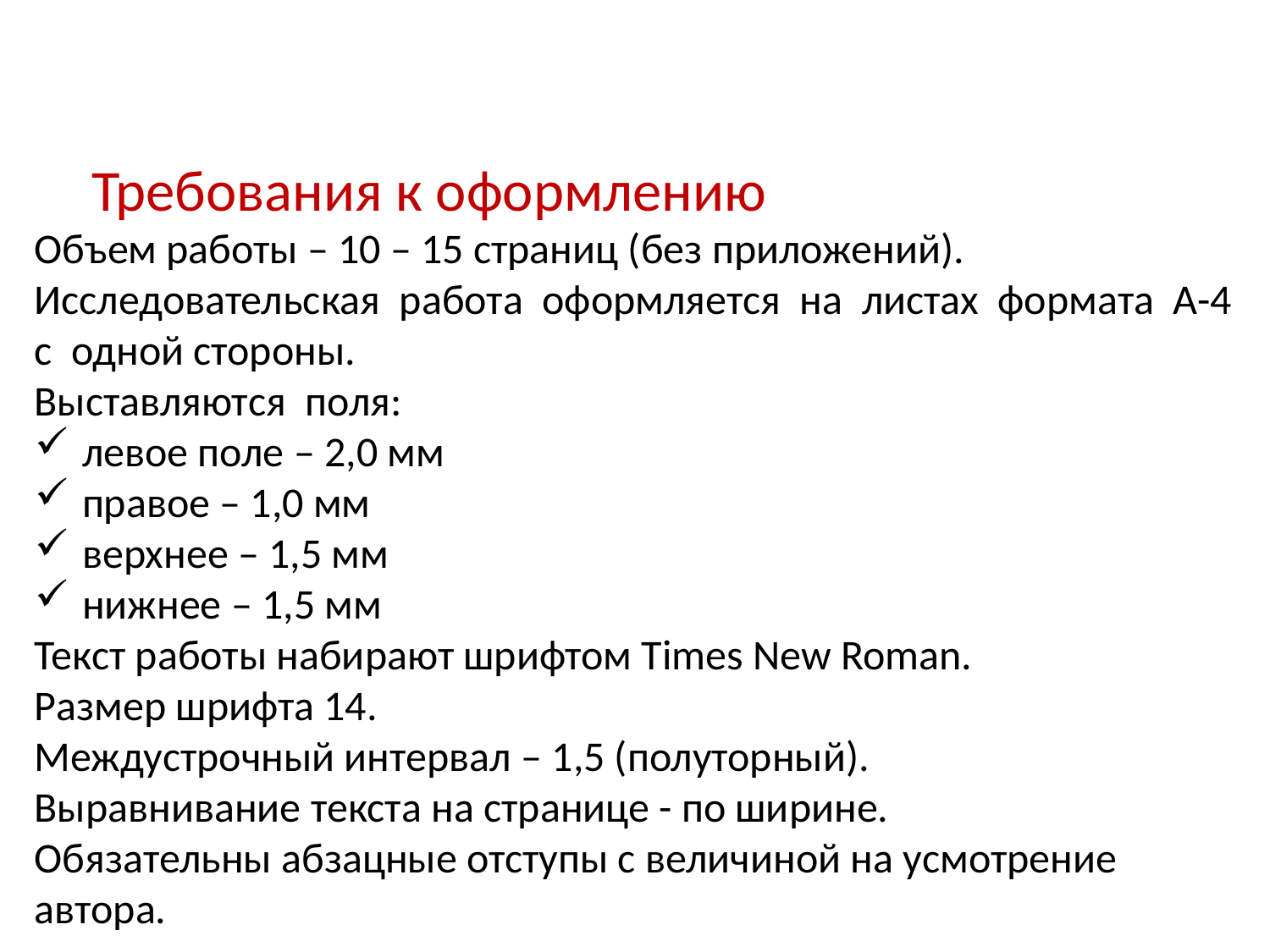

# Требования к оформлению
Объем работы – 10 – 15 страниц (без приложений).
Исследовательская  работа  оформляется  на  листах  формата  А-4 с  одной стороны.
Выставляются  поля:
левое поле – 2,0 мм
правое – 1,0 мм
верхнее – 1,5 мм
нижнее – 1,5 мм
Текст работы набирают шрифтом Times New Roman.
Размер шрифта 14.
Междустрочный интервал – 1,5 (полуторный).
Выравнивание текста на странице - по ширине.
Обязательны абзацные отступы с величиной на усмотрение автора.